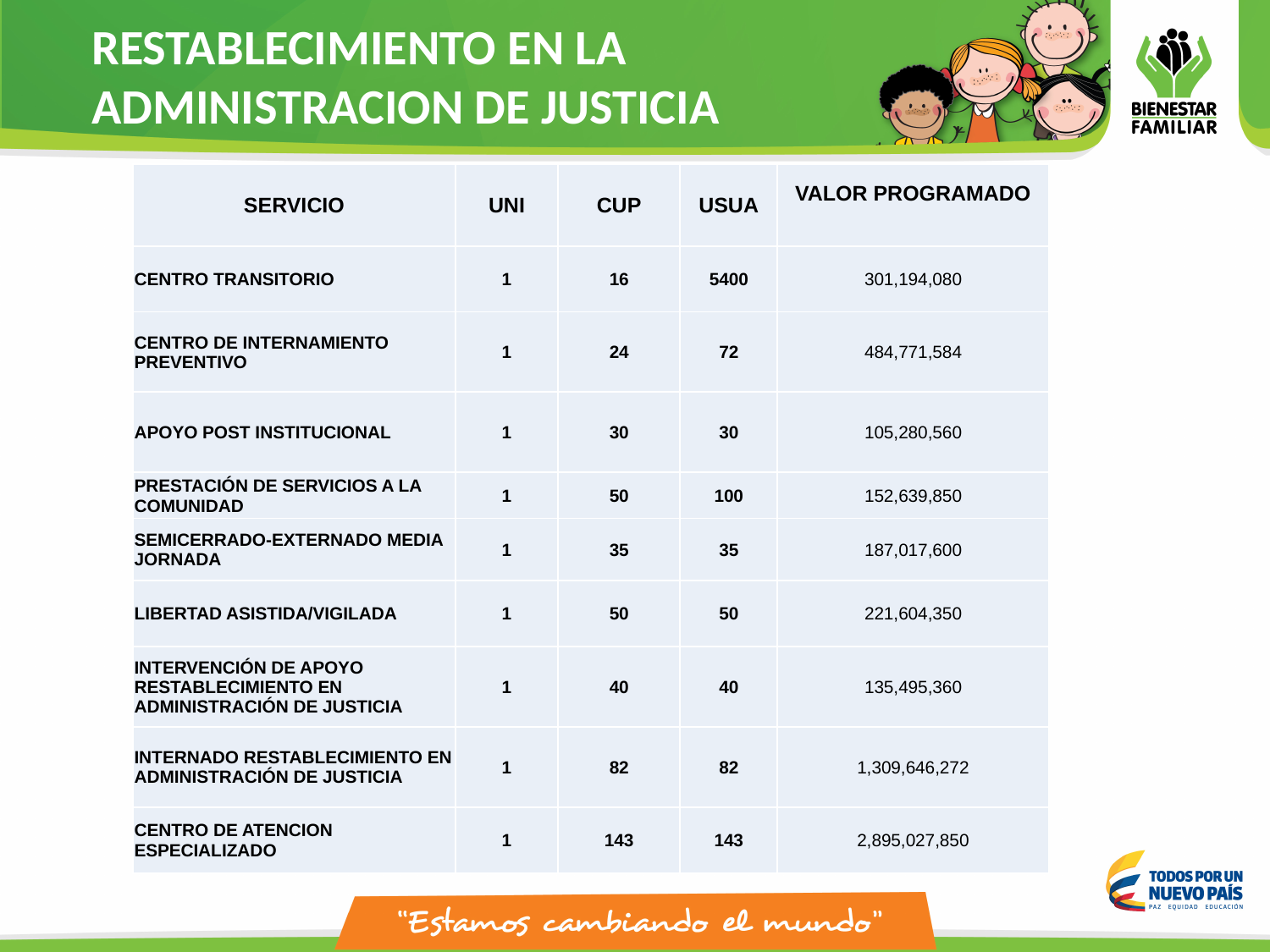

RESTABLECIMIENTO EN LA ADMINISTRACION DE JUSTICIA
| SERVICIO | UNI | CUP | USUA | VALOR PROGRAMADO |
| --- | --- | --- | --- | --- |
| CENTRO TRANSITORIO | 1 | 16 | 5400 | 301,194,080 |
| CENTRO DE INTERNAMIENTO PREVENTIVO | 1 | 24 | 72 | 484,771,584 |
| APOYO POST INSTITUCIONAL | 1 | 30 | 30 | 105,280,560 |
| PRESTACIÓN DE SERVICIOS A LA COMUNIDAD | 1 | 50 | 100 | 152,639,850 |
| SEMICERRADO-EXTERNADO MEDIA JORNADA | 1 | 35 | 35 | 187,017,600 |
| LIBERTAD ASISTIDA/VIGILADA | 1 | 50 | 50 | 221,604,350 |
| INTERVENCIÓN DE APOYO RESTABLECIMIENTO EN ADMINISTRACIÓN DE JUSTICIA | 1 | 40 | 40 | 135,495,360 |
| INTERNADO RESTABLECIMIENTO EN ADMINISTRACIÓN DE JUSTICIA | 1 | 82 | 82 | 1,309,646,272 |
| CENTRO DE ATENCION ESPECIALIZADO | 1 | 143 | 143 | 2,895,027,850 |